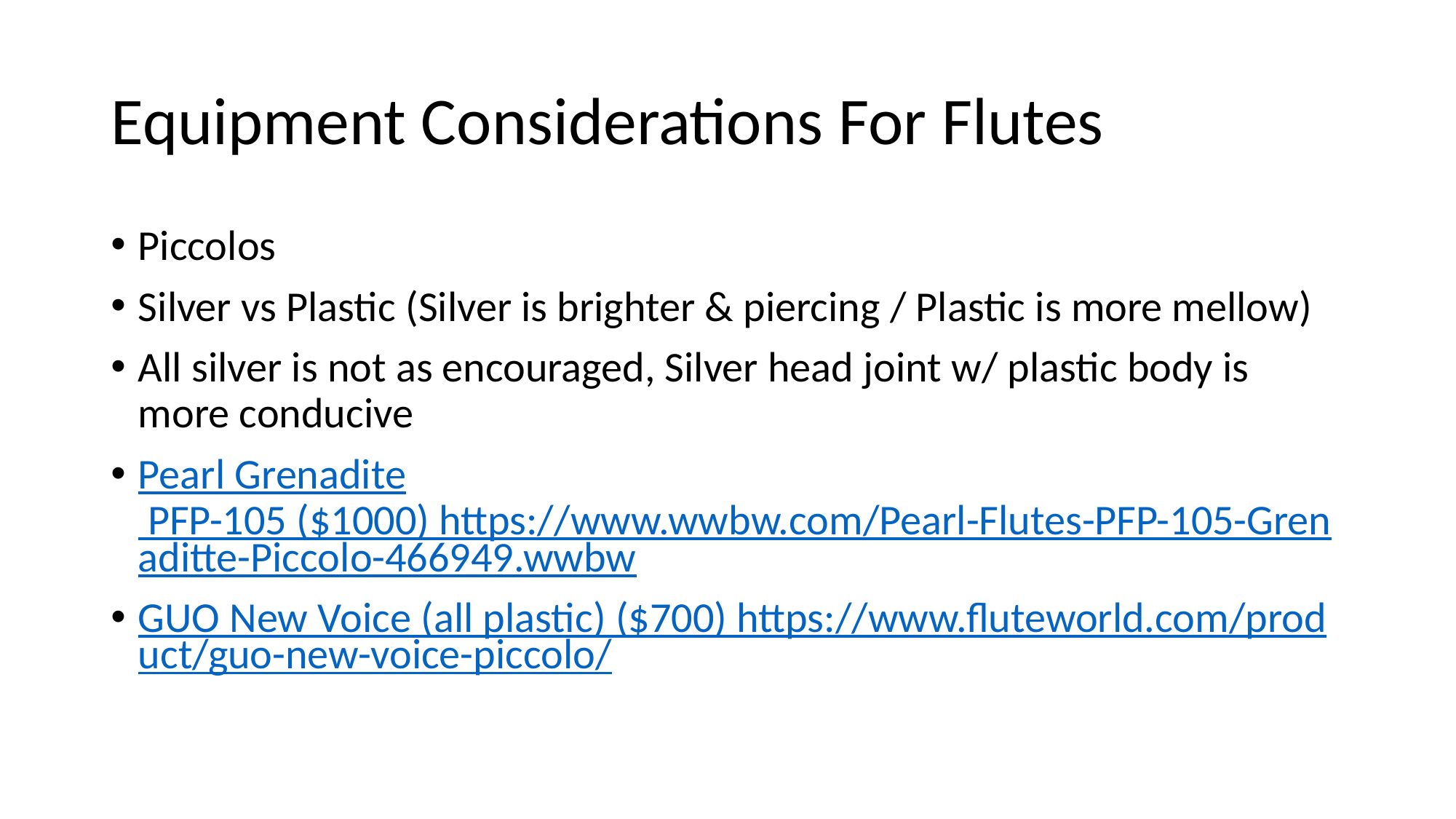

# Equipment Considerations For Flutes
Piccolos
Silver vs Plastic (Silver is brighter & piercing / Plastic is more mellow)
All silver is not as encouraged, Silver head joint w/ plastic body is more conducive
Pearl Grenadite PFP-105 ($1000) https://www.wwbw.com/Pearl-Flutes-PFP-105-Grenaditte-Piccolo-466949.wwbw
GUO New Voice (all plastic) ($700) https://www.fluteworld.com/product/guo-new-voice-piccolo/